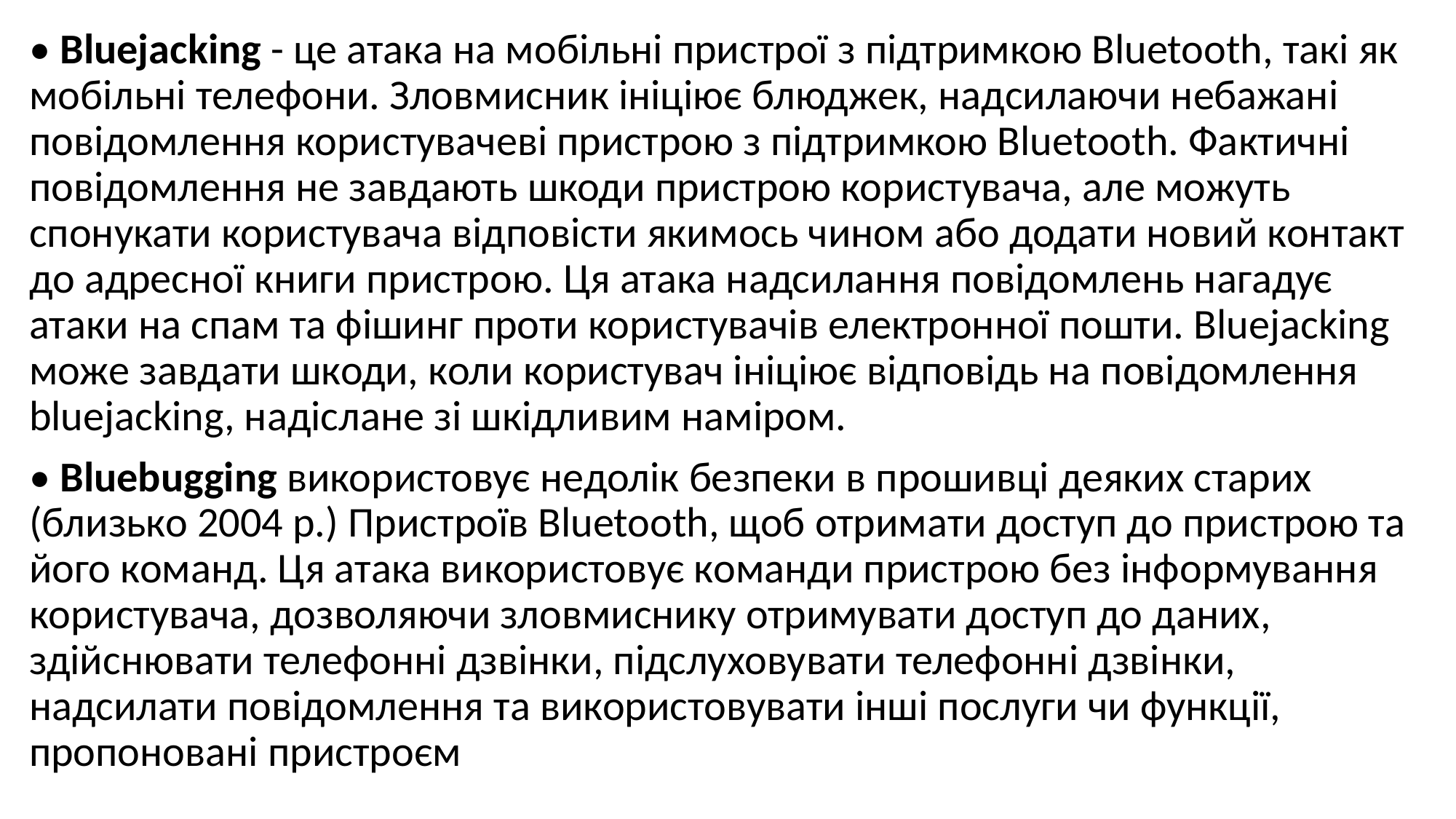

• Bluejacking - це атака на мобільні пристрої з підтримкою Bluetooth, такі як мобільні телефони. Зловмисник ініціює блюджек, надсилаючи небажані повідомлення користувачеві пристрою з підтримкою Bluetooth. Фактичні повідомлення не завдають шкоди пристрою користувача, але можуть спонукати користувача відповісти якимось чином або додати новий контакт до адресної книги пристрою. Ця атака надсилання повідомлень нагадує атаки на спам та фішинг проти користувачів електронної пошти. Bluejacking може завдати шкоди, коли користувач ініціює відповідь на повідомлення bluejacking, надіслане зі шкідливим наміром.
• Bluebugging використовує недолік безпеки в прошивці деяких старих (близько 2004 р.) Пристроїв Bluetooth, щоб отримати доступ до пристрою та його команд. Ця атака використовує команди пристрою без інформування користувача, дозволяючи зловмиснику отримувати доступ до даних, здійснювати телефонні дзвінки, підслуховувати телефонні дзвінки, надсилати повідомлення та використовувати інші послуги чи функції, пропоновані пристроєм